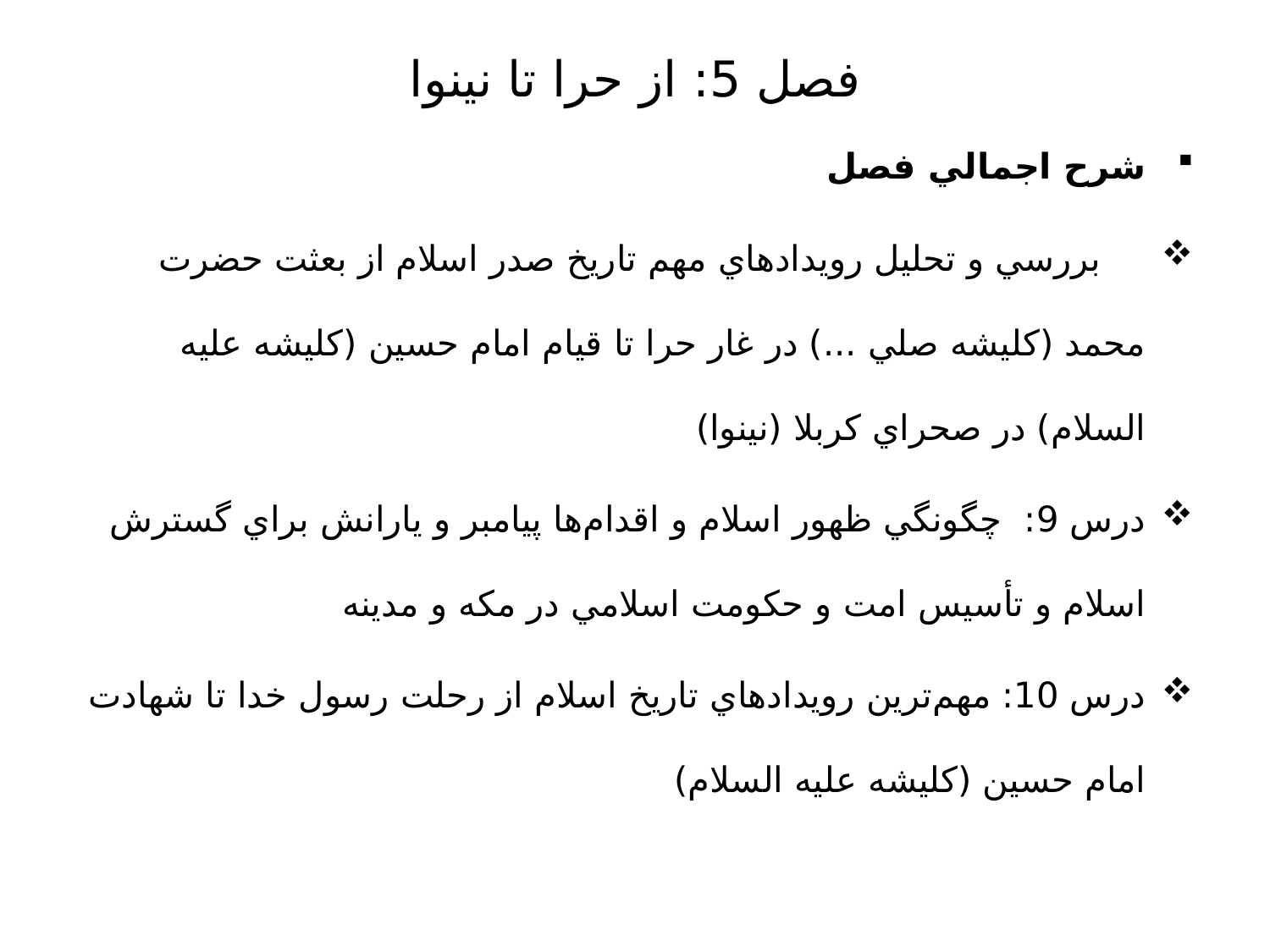

# فصل 5: از حرا تا نينوا
شرح اجمالي فصل
    بررسي و تحليل رويدادهاي مهم تاريخ صدر اسلام از بعثت حضرت محمد (كليشه صلي ...) در غار حرا تا قيام امام حسين (كليشه عليه السلام) در صحراي كربلا (نينوا)
درس 9:  چگونگي ظهور اسلام و اقدام‌ها پيامبر و يارانش براي گسترش اسلام و تأسيس امت و حكومت اسلامي در مكه و مدينه
درس 10: مهم‌ترين رويدادهاي تاريخ اسلام از رحلت رسول خدا تا شهادت امام حسين (كليشه عليه السلام)